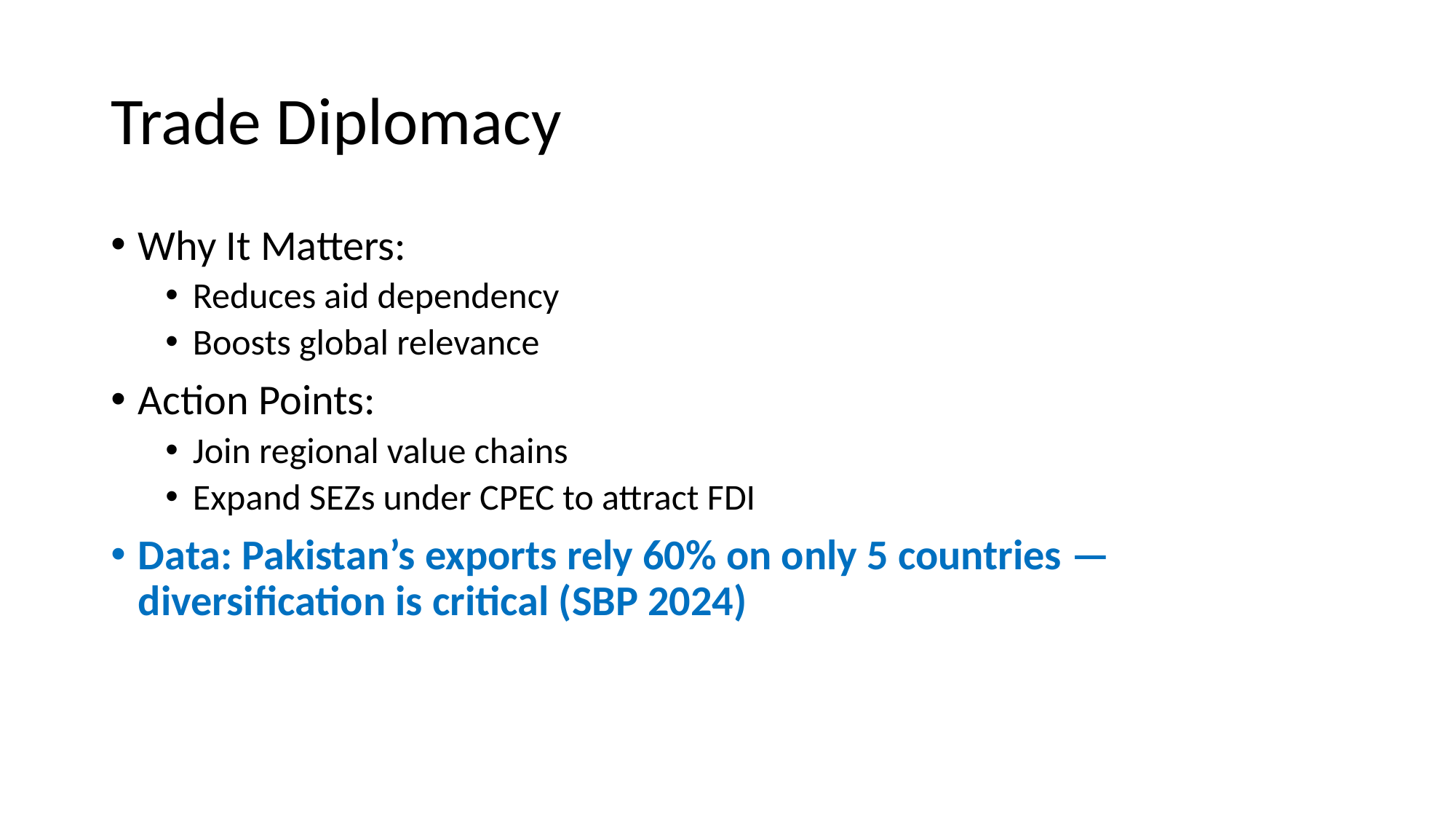

# Trade Diplomacy
Why It Matters:
Reduces aid dependency
Boosts global relevance
Action Points:
Join regional value chains
Expand SEZs under CPEC to attract FDI
Data: Pakistan’s exports rely 60% on only 5 countries — diversification is critical (SBP 2024)